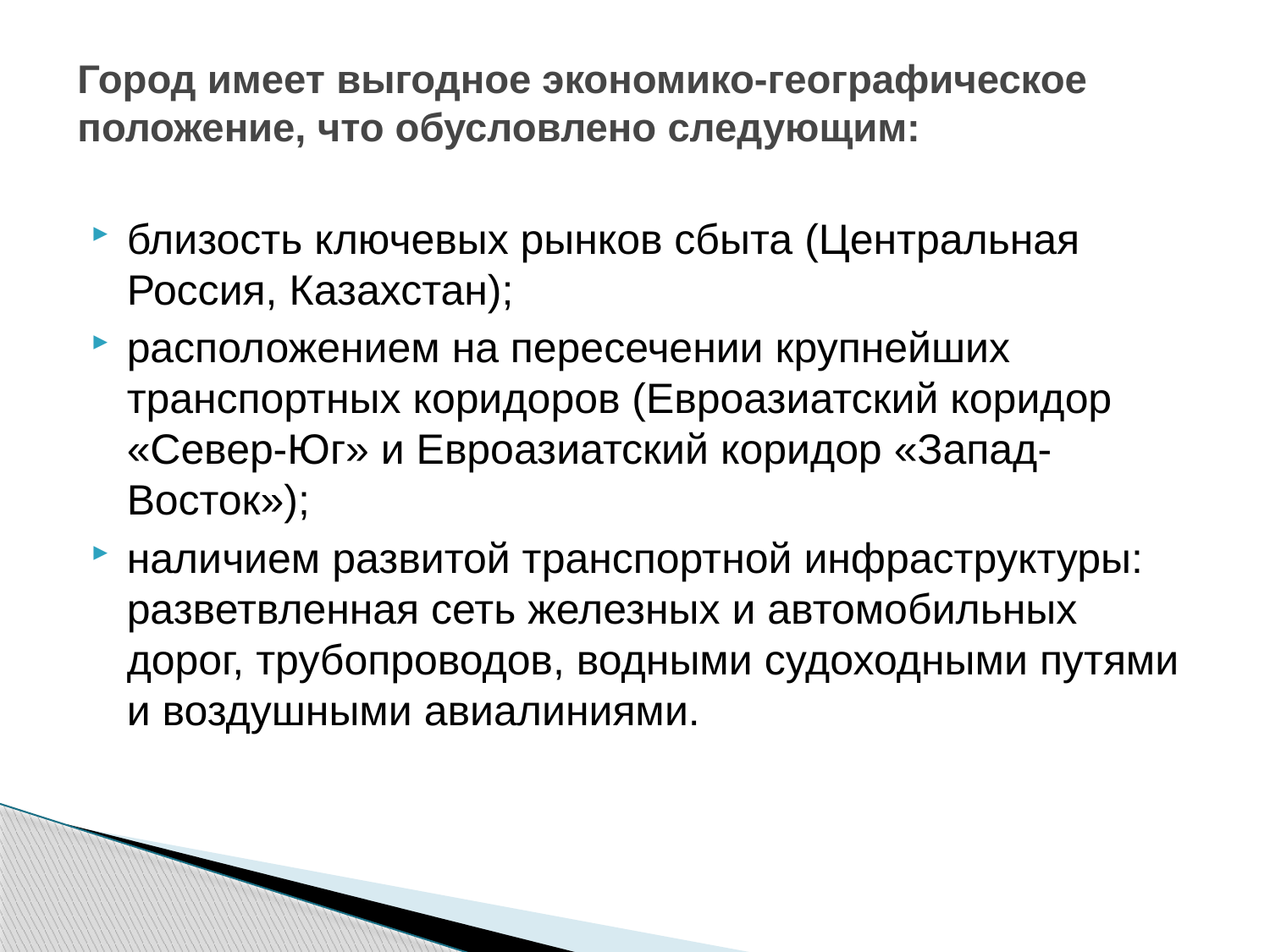

# Город имеет выгодное экономико-географическое положение, что обусловлено следующим:
близость ключевых рынков сбыта (Центральная Россия, Казахстан);
расположением на пересечении крупнейших транспортных коридоров (Евроазиатский коридор «Север-Юг» и Евроазиатский коридор «Запад-Восток»);
наличием развитой транспортной инфраструктуры: разветвленная сеть железных и автомобильных дорог, трубопроводов, водными судоходными путями и воздушными авиалиниями.